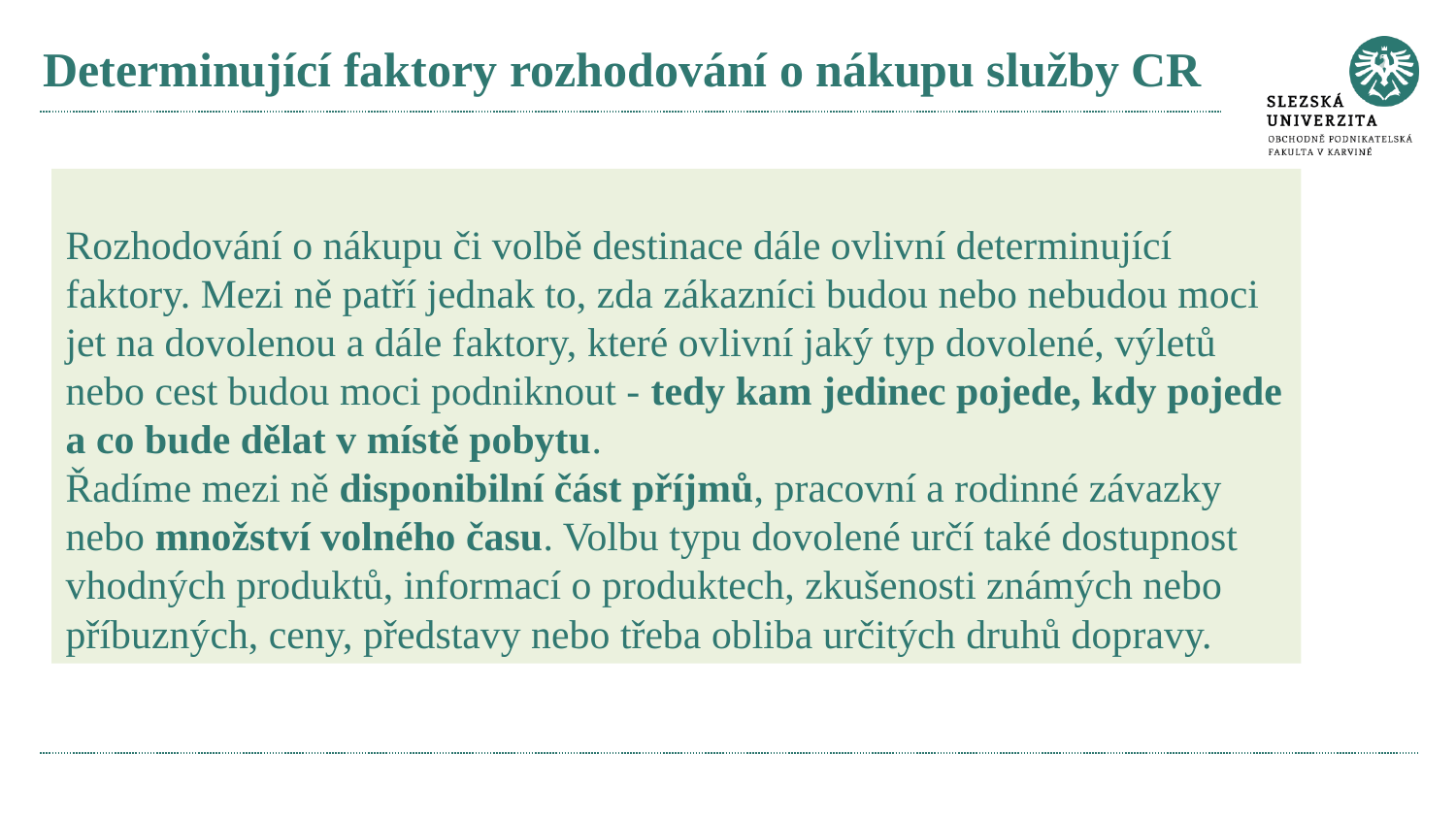

# Determinující faktory rozhodování o nákupu služby CR

Rozhodování o nákupu či volbě destinace dále ovlivní determinující faktory. Mezi ně patří jednak to, zda zákazníci budou nebo nebudou moci jet na dovolenou a dále faktory, které ovlivní jaký typ dovolené, výletů nebo cest budou moci podniknout - tedy kam jedinec pojede, kdy pojede a co bude dělat v místě pobytu.
Řadíme mezi ně disponibilní část příjmů, pracovní a rodinné závazky nebo množství volného času. Volbu typu dovolené určí také dostupnost vhodných produktů, informací o produktech, zkušenosti známých nebo příbuzných, ceny, představy nebo třeba obliba určitých druhů dopravy.